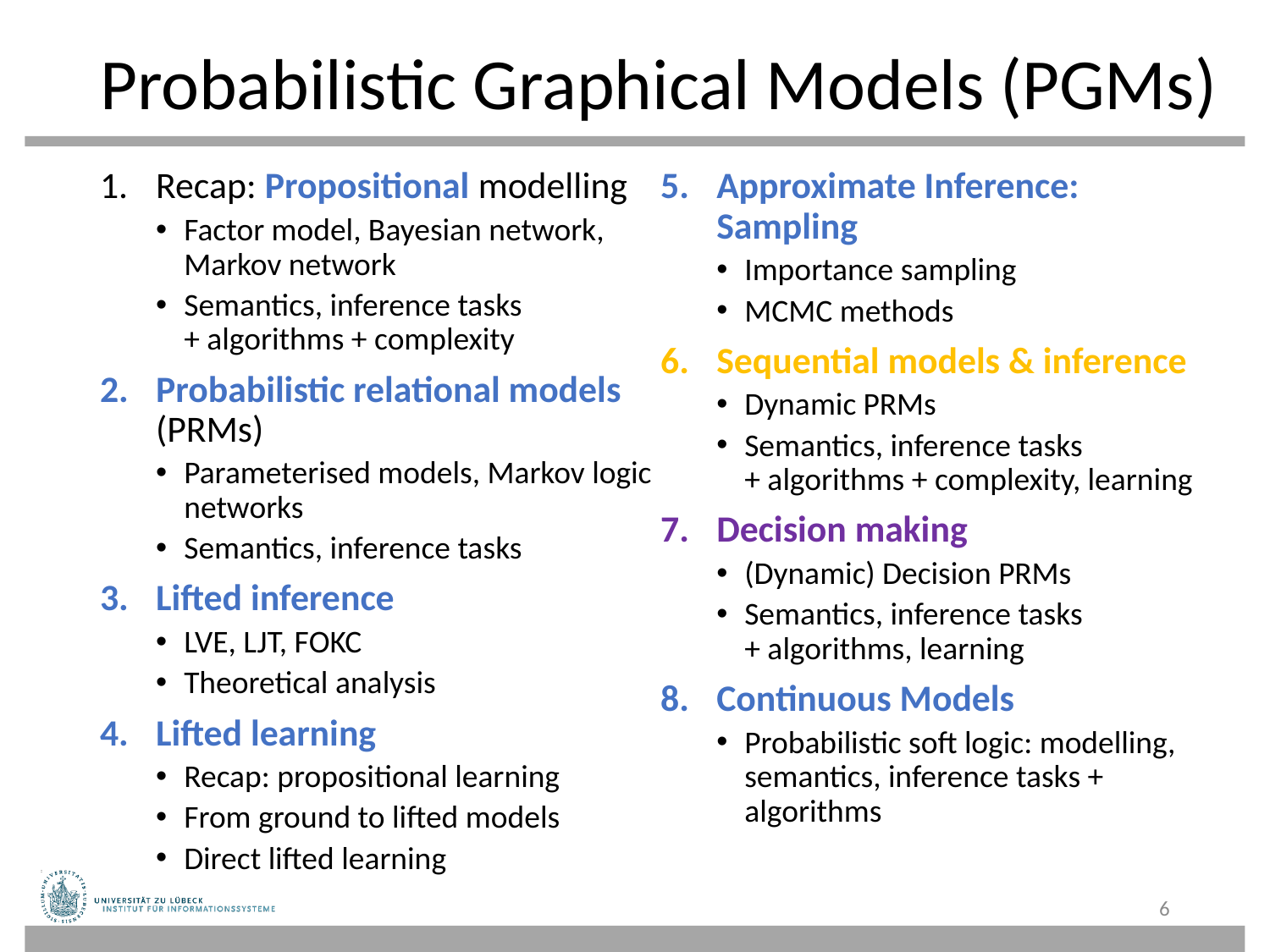

# Probabilistic Graphical Models (PGMs)
Recap: Propositional modelling
Factor model, Bayesian network, Markov network
Semantics, inference tasks
+ algorithms + complexity
Probabilistic relational models (PRMs)
Parameterised models, Markov logic networks
Semantics, inference tasks
Lifted inference
LVE, LJT, FOKC
Theoretical analysis
Lifted learning
Recap: propositional learning
From ground to lifted models
Direct lifted learning
Approximate Inference: Sampling
Importance sampling
MCMC methods
Sequential models & inference
Dynamic PRMs
Semantics, inference tasks
+ algorithms + complexity, learning
Decision making
(Dynamic) Decision PRMs
Semantics, inference tasks
+ algorithms, learning
Continuous Models
Probabilistic soft logic: modelling, semantics, inference tasks + algorithms
6